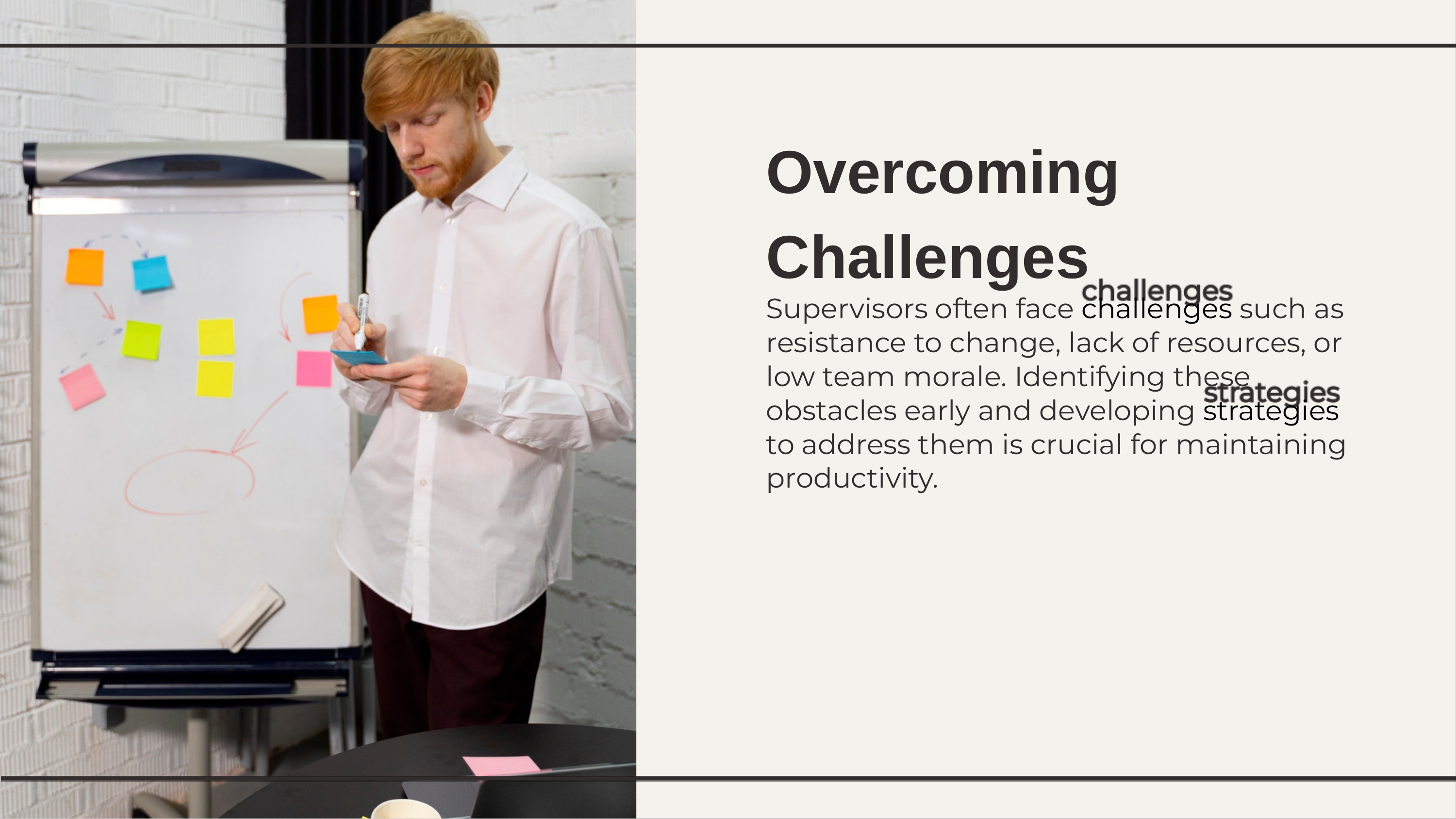

Overcoming Challenges
Supervisors often face challenges such as resistance to change, lack of resources, or low team morale. Identifying these obstacles early and developing strategies to address them is crucial for maintaining productivity.